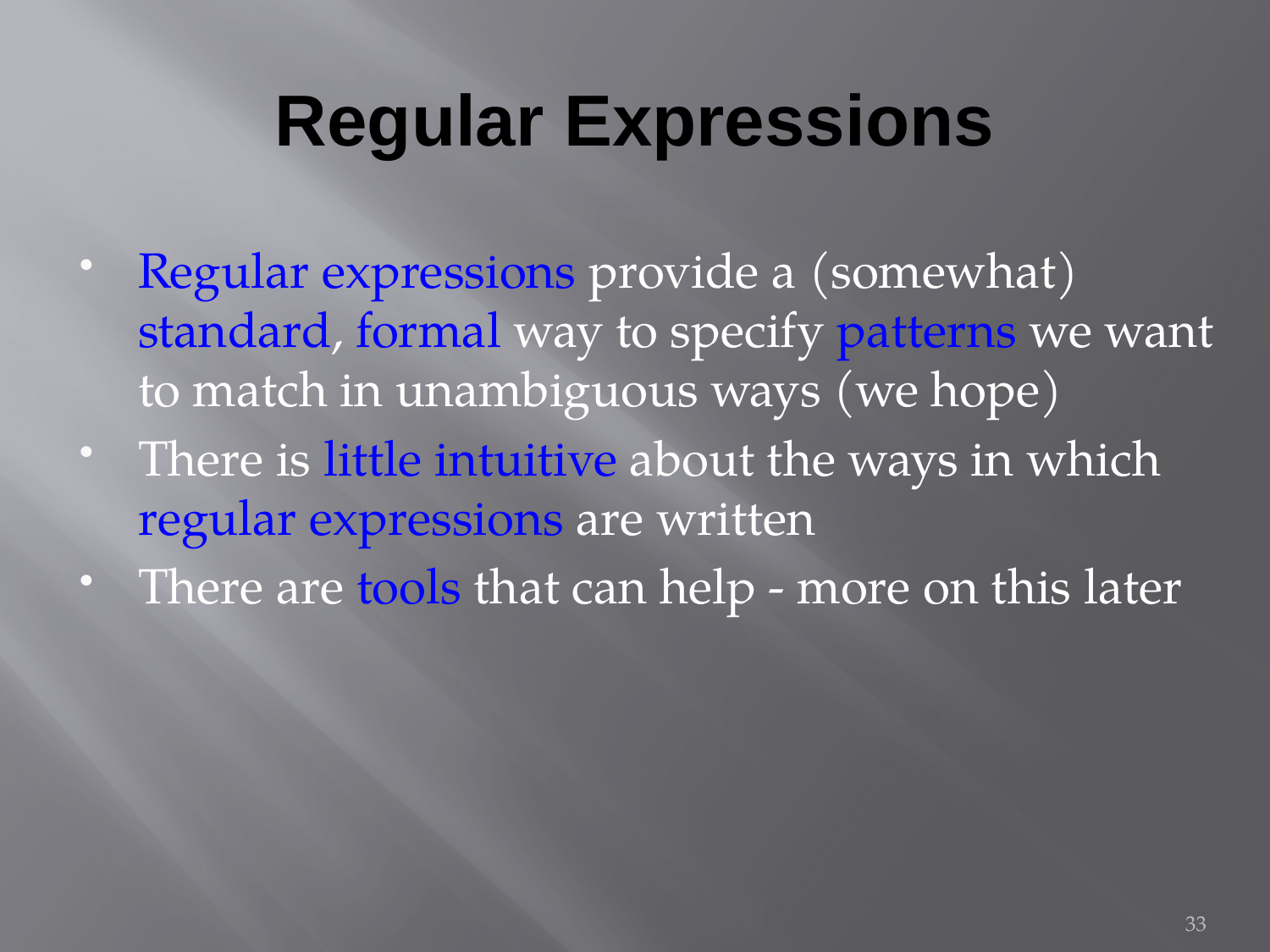

# Regular Expressions
Regular expressions provide a (somewhat) standard, formal way to specify patterns we want to match in unambiguous ways (we hope)
There is little intuitive about the ways in which regular expressions are written
There are tools that can help - more on this later

33